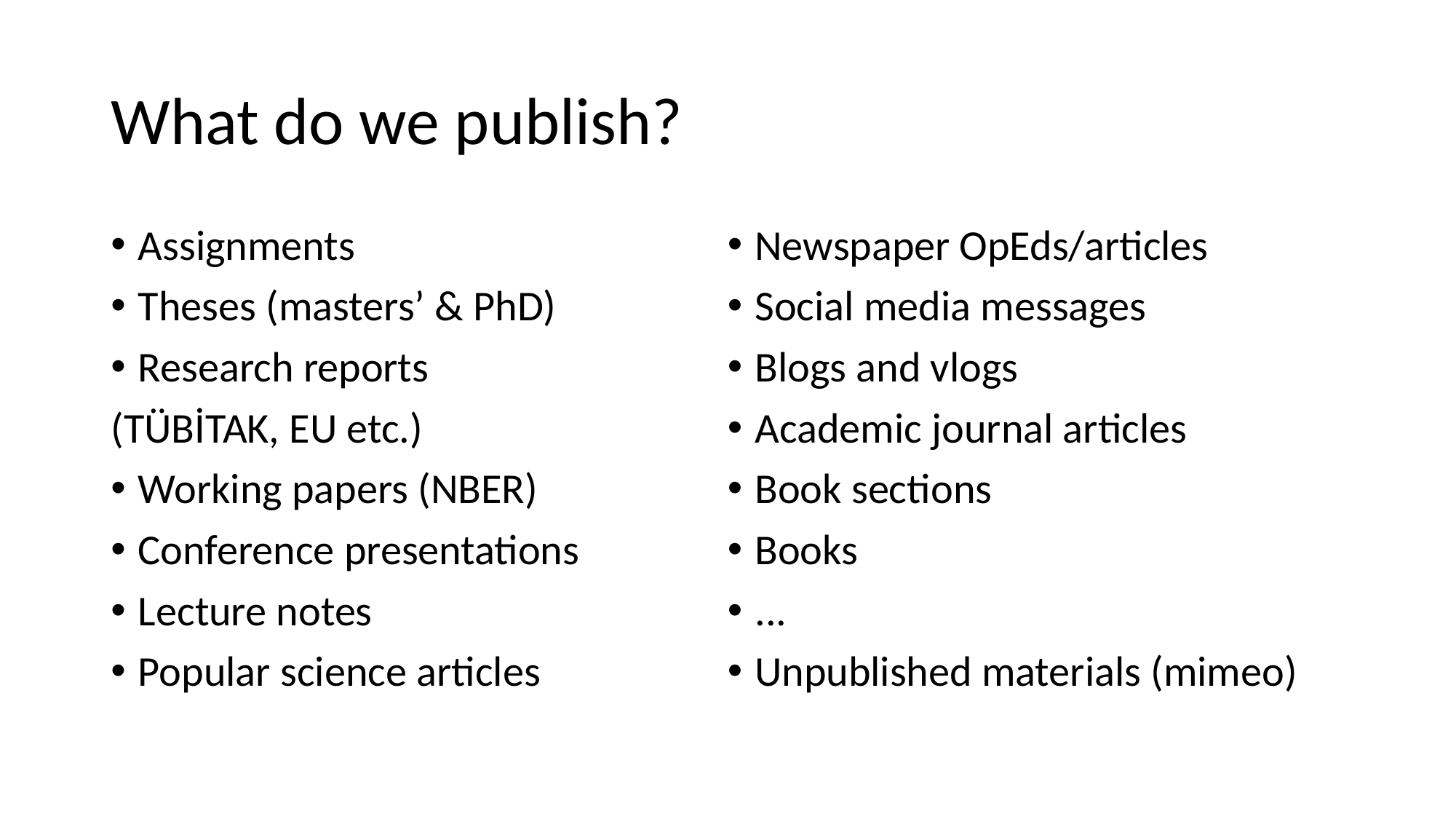

# What do we publish?
Assignments
Theses (masters’ & PhD)
Research reports
(TÜBİTAK, EU etc.)
Working papers (NBER)
Conference presentations
Lecture notes
Popular science articles
Newspaper OpEds/articles
Social media messages
Blogs and vlogs
Academic journal articles
Book sections
Books
...
Unpublished materials (mimeo)